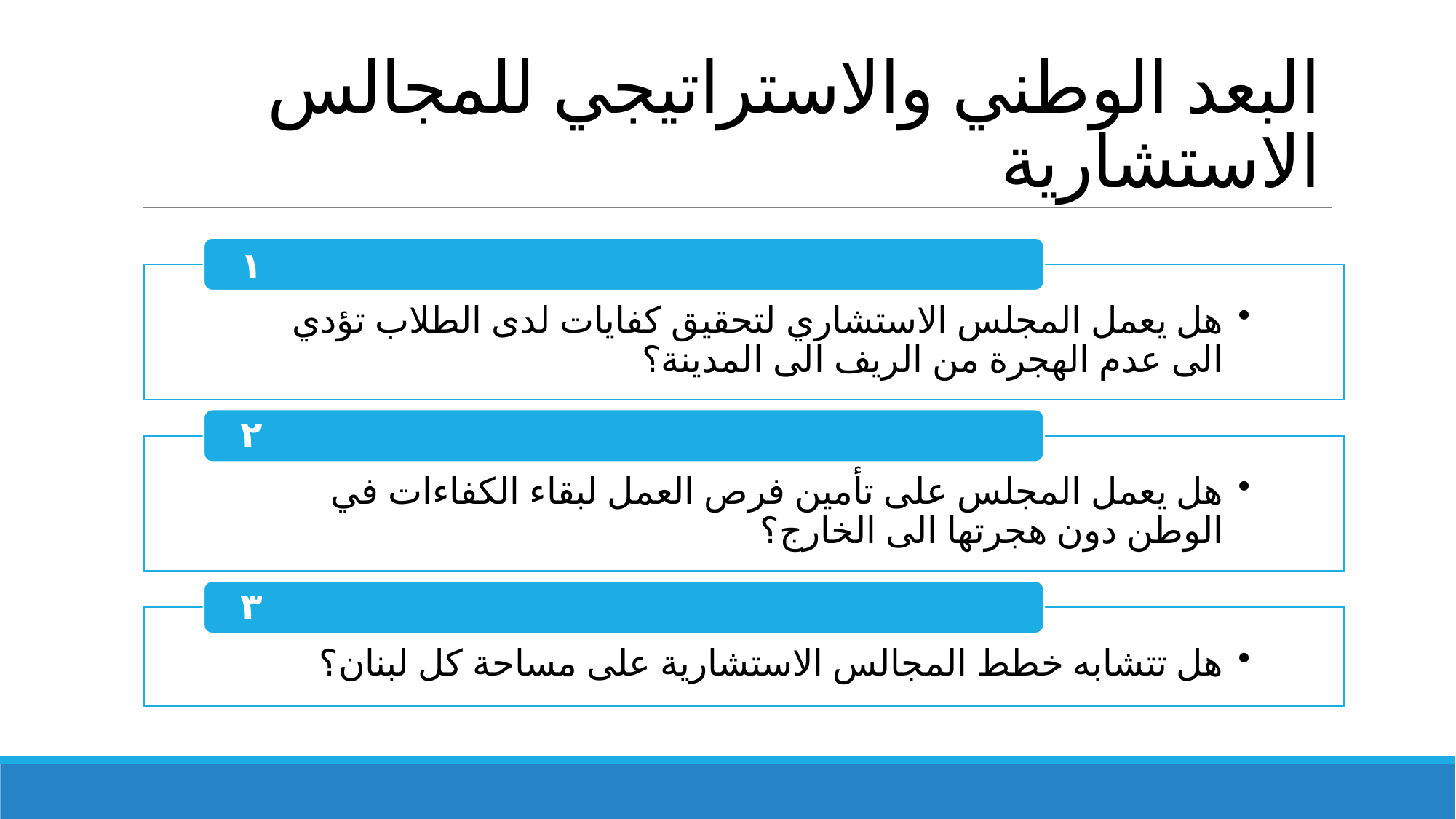

# البعد الوطني والاستراتيجي للمجالس الاستشارية
هل يعمل المجلس الاستشاري لتحقيق كفايات لدى الطلاب تؤدي الى عدم الهجرة من الريف الى المدينة؟
۱
هل يعمل المجلس على تأمين فرص العمل لبقاء الكفاءات في الوطن دون هجرتها الى الخارج؟
٢
هل تتشابه خطط المجالس الاستشارية على مساحة كل لبنان؟
۳